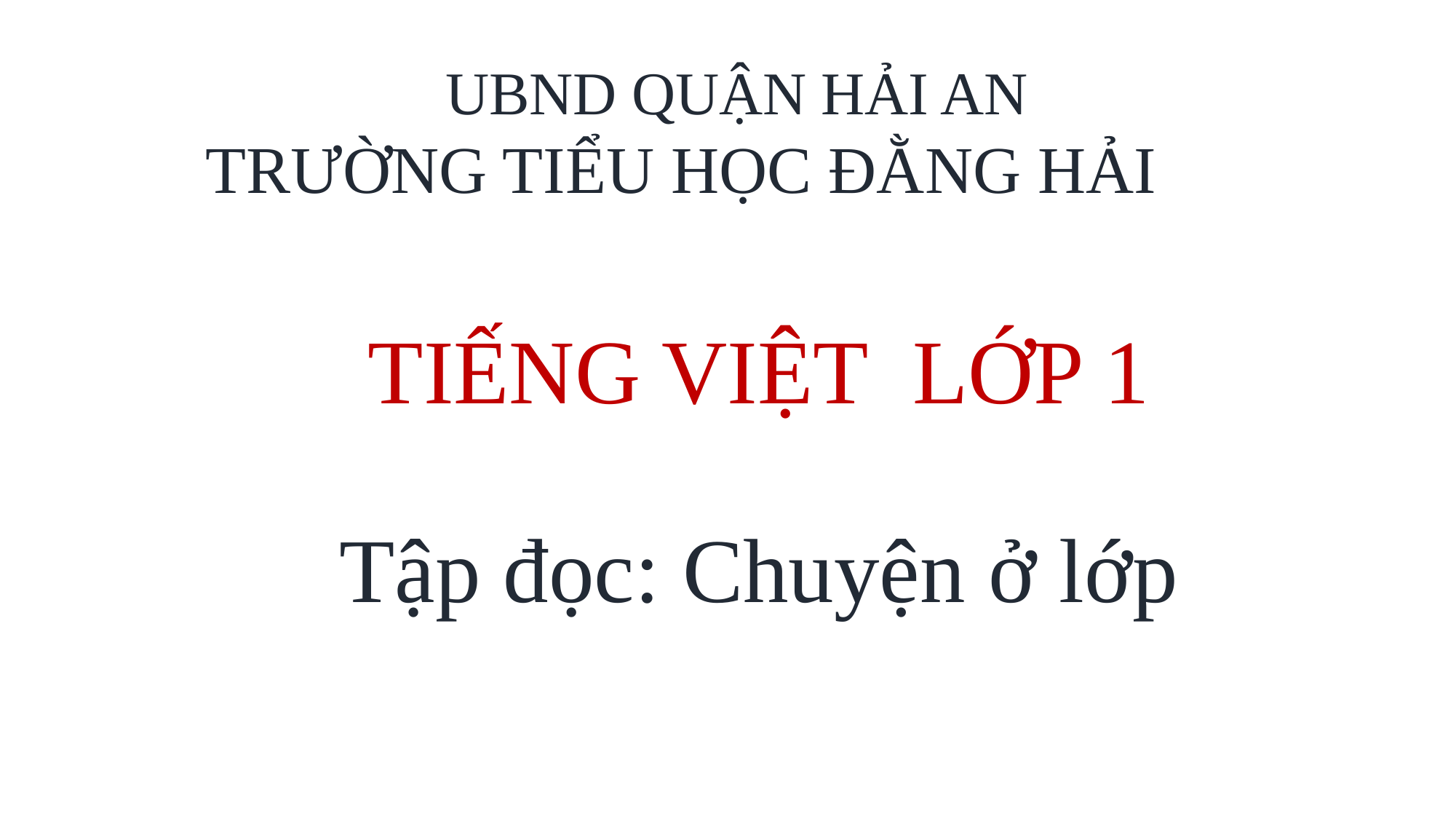

UBND QUẬN HẢI AN
TRƯỜNG TIỂU HỌC ĐẰNG HẢI
TIẾNG VIỆT  LỚP 1
Tập đọc: Chuyện ở lớp